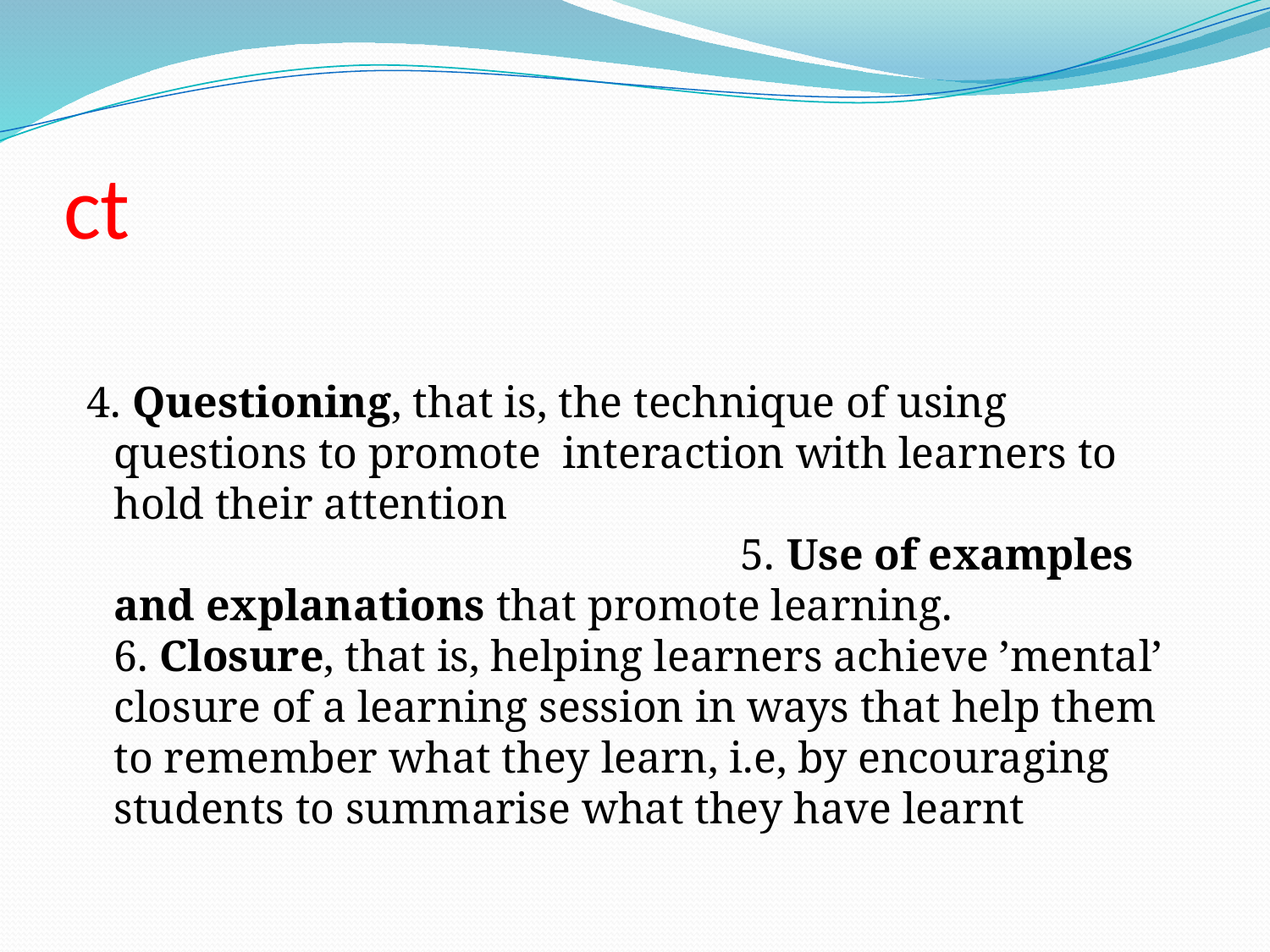

# ct

 4. Questioning, that is, the technique of using questions to promote  interaction with learners to hold their attention                                                                                                                        5. Use of examples and explanations that promote learning.
6. Closure, that is, helping learners achieve ’mental’ closure of a learning session in ways that help them to remember what they learn, i.e, by encouraging students to summarise what they have learnt